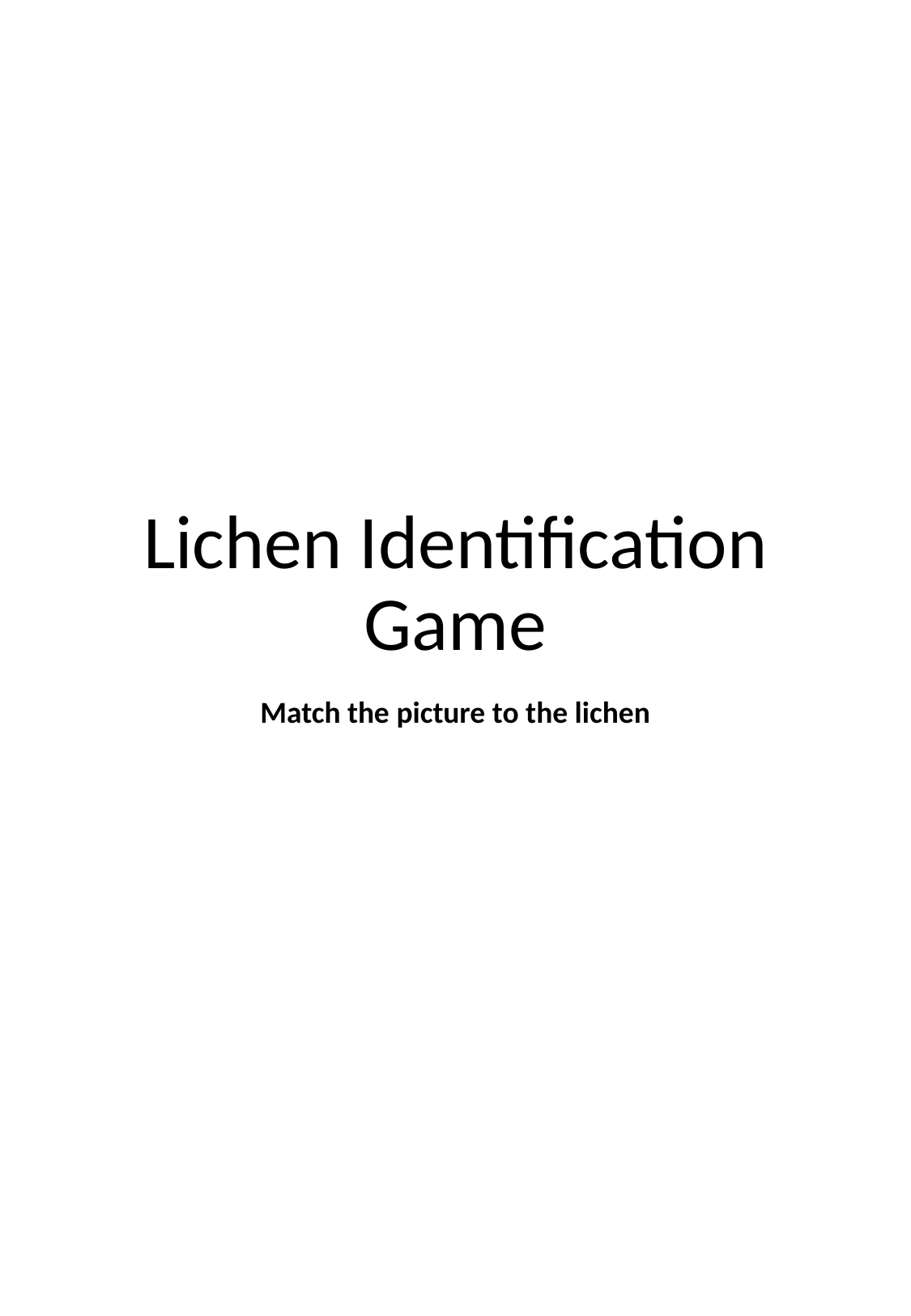

# Lichen Identification Game
Match the picture to the lichen